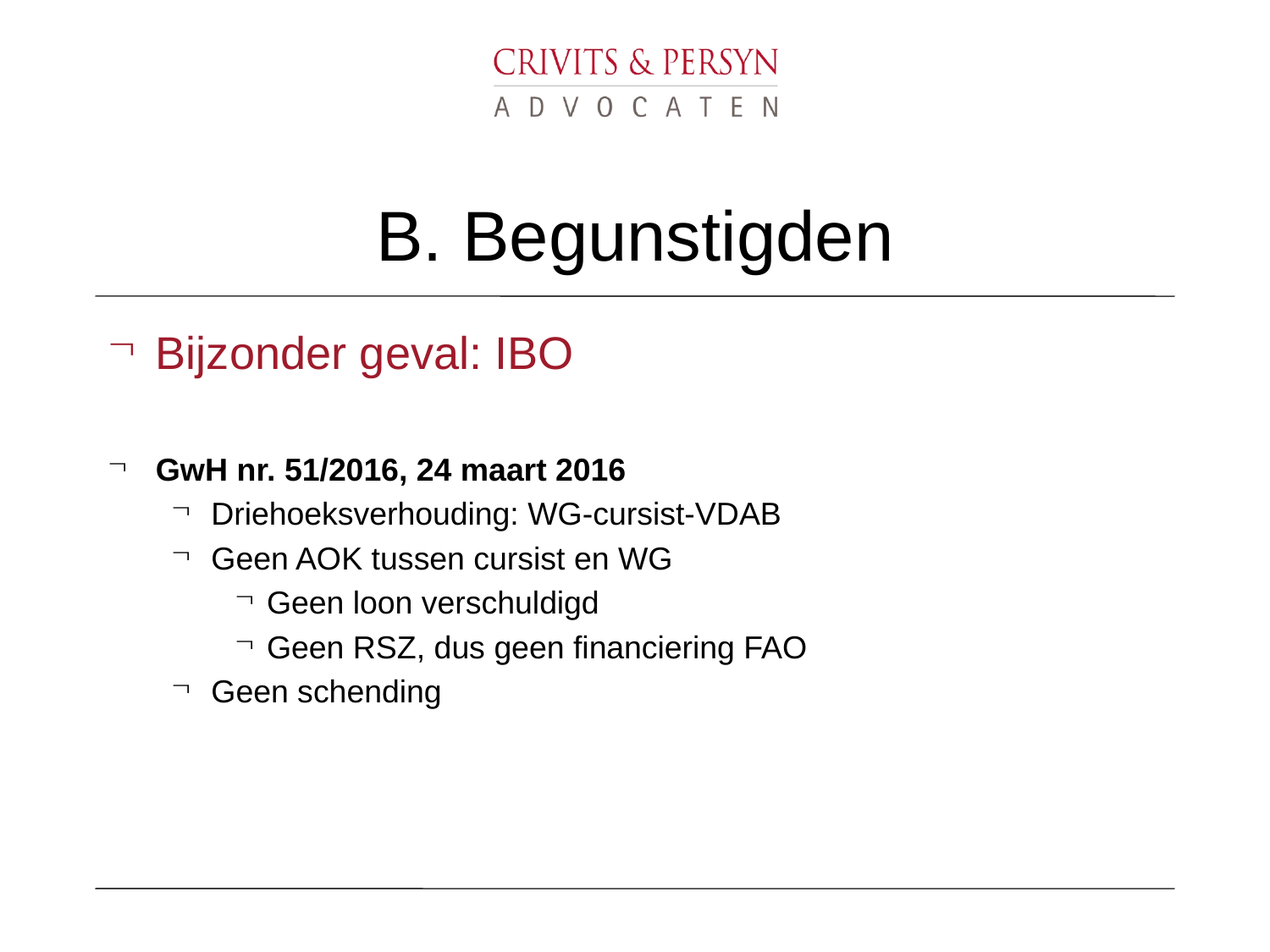

# B. Begunstigden
Bijzonder geval: IBO

GwH nr. 51/2016, 24 maart 2016
Driehoeksverhouding: WG-cursist-VDAB
Geen AOK tussen cursist en WG
Geen loon verschuldigd
Geen RSZ, dus geen financiering FAO
Geen schending